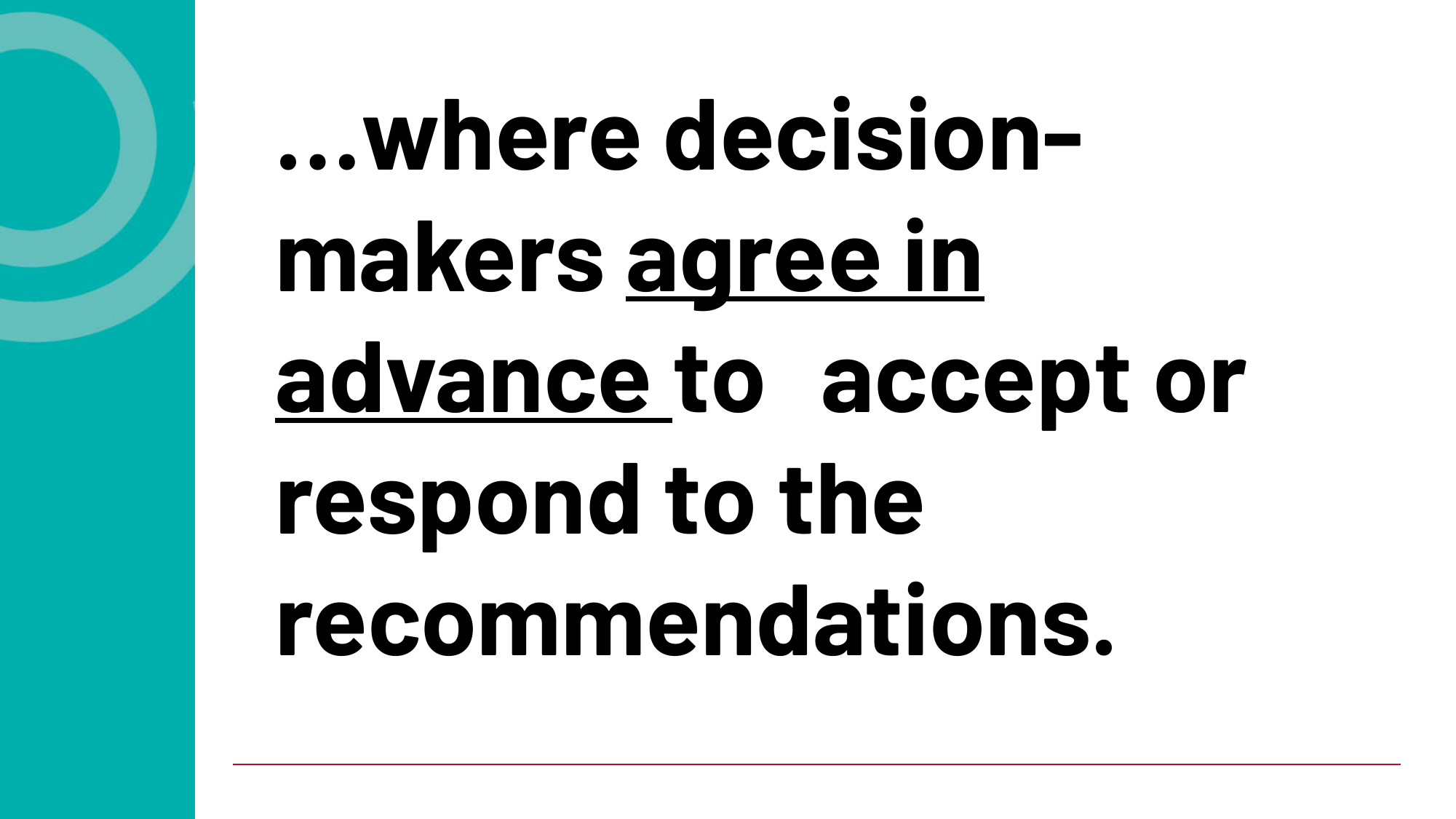

…where decision-makers agree in advance to 	accept or respond to the recommendations.